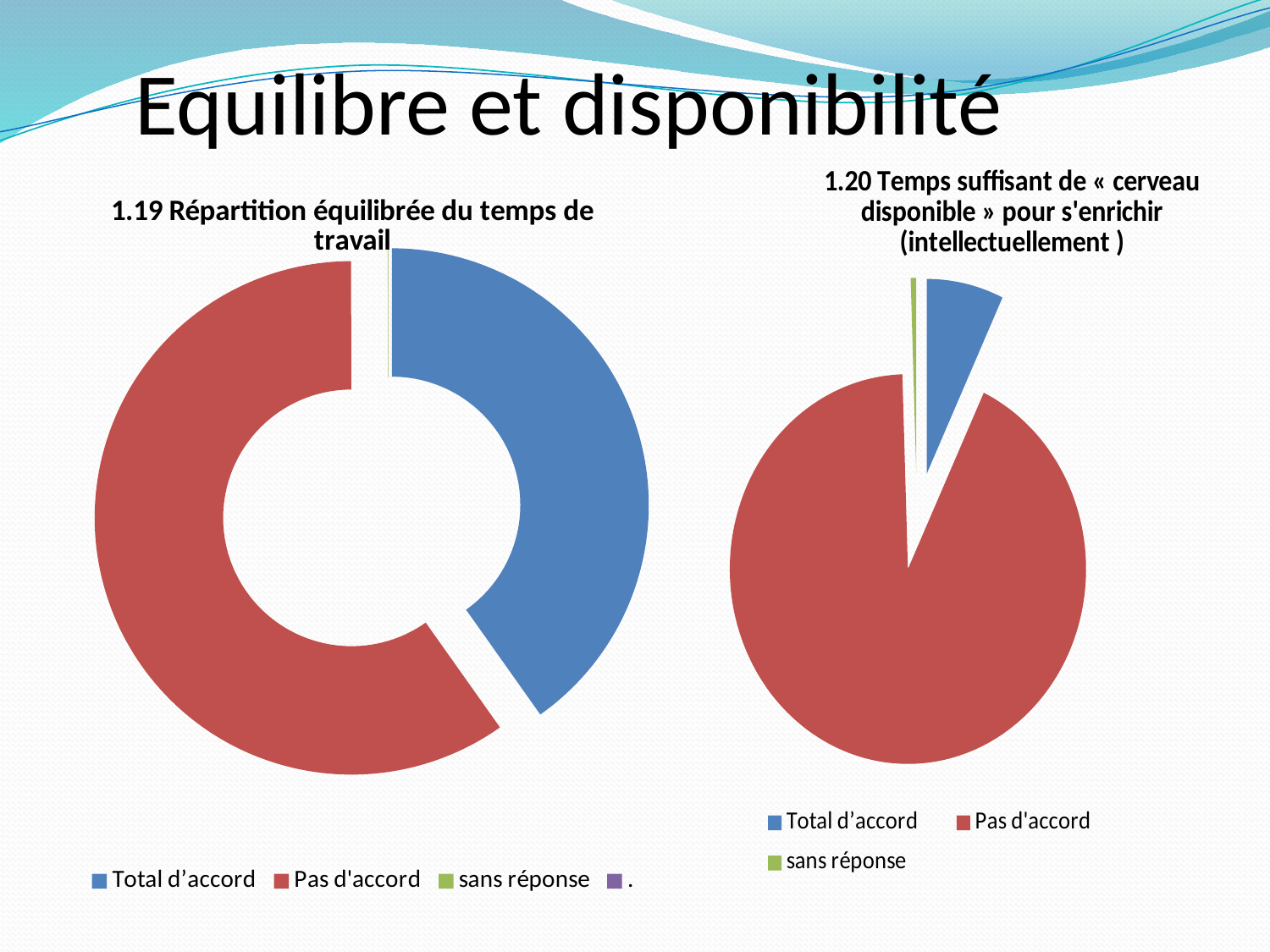

# Equilibre et disponibilité

### Chart: 1.20 Temps suffisant de « cerveau disponible » pour s'enrichir (intellectuellement )

| Category | enquête |
|---|---|
| Total d’accord | 7.0 |
| Pas d'accord | 92.5 |
| sans réponse | 0.5 |

### Chart: 1.19 Répartition équilibrée du temps de travail

| Category | enquête |
|---|---|
| Total d’accord | 39.0 |
| Pas d'accord | 58.0 |
| sans réponse | 0.03 |
| . | None |